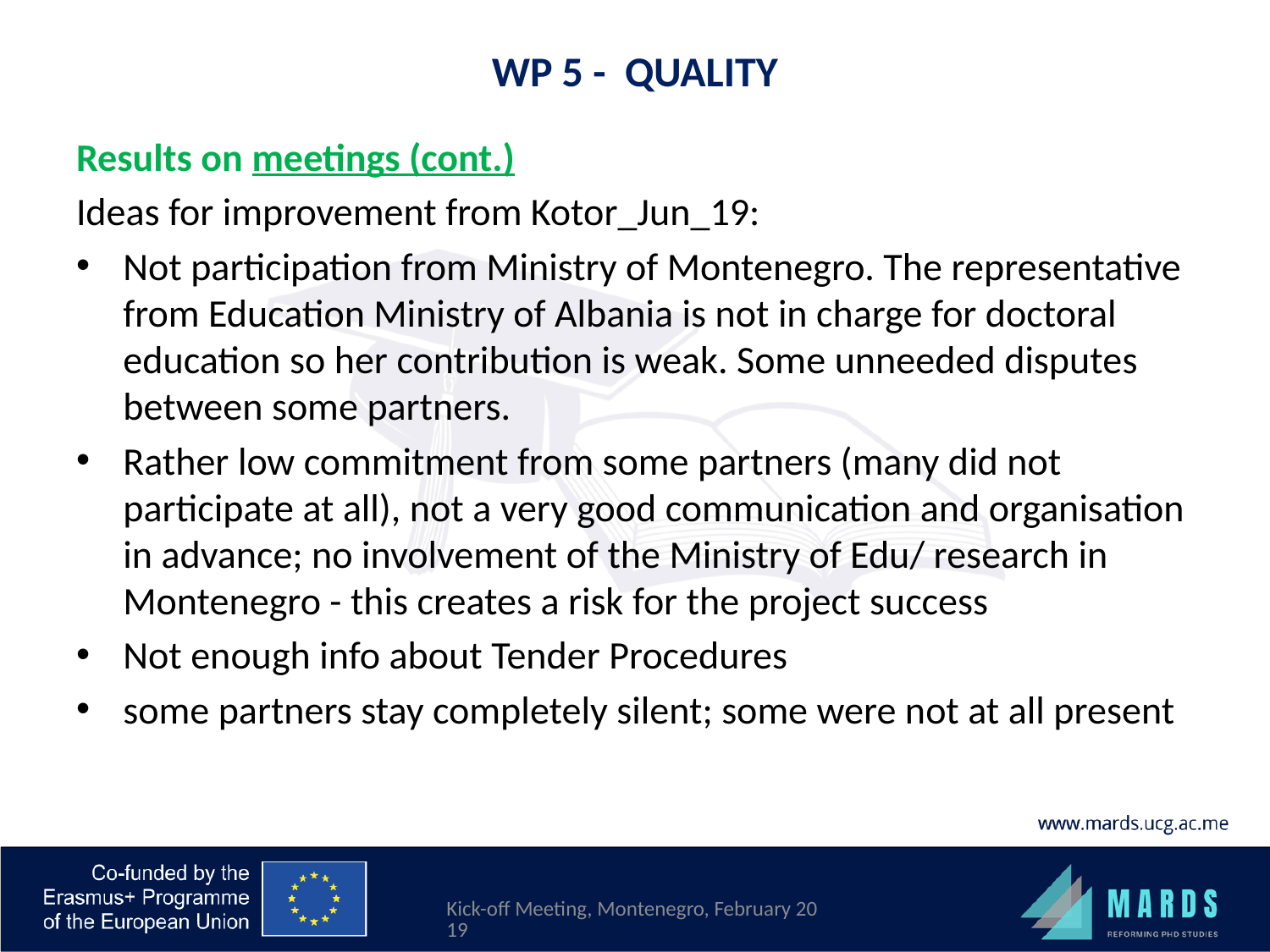

# WP 5 -  QUALITY
Results on meetings (cont.)
Ideas for improvement from Kotor_Jun_19:
Not participation from Ministry of Montenegro. The representative from Education Ministry of Albania is not in charge for doctoral education so her contribution is weak. Some unneeded disputes between some partners.
Rather low commitment from some partners (many did not participate at all), not a very good communication and organisation in advance; no involvement of the Ministry of Edu/ research in Montenegro - this creates a risk for the project success
Not enough info about Tender Procedures
some partners stay completely silent; some were not at all present

Kick-off Meeting, Montenegro, February 2019